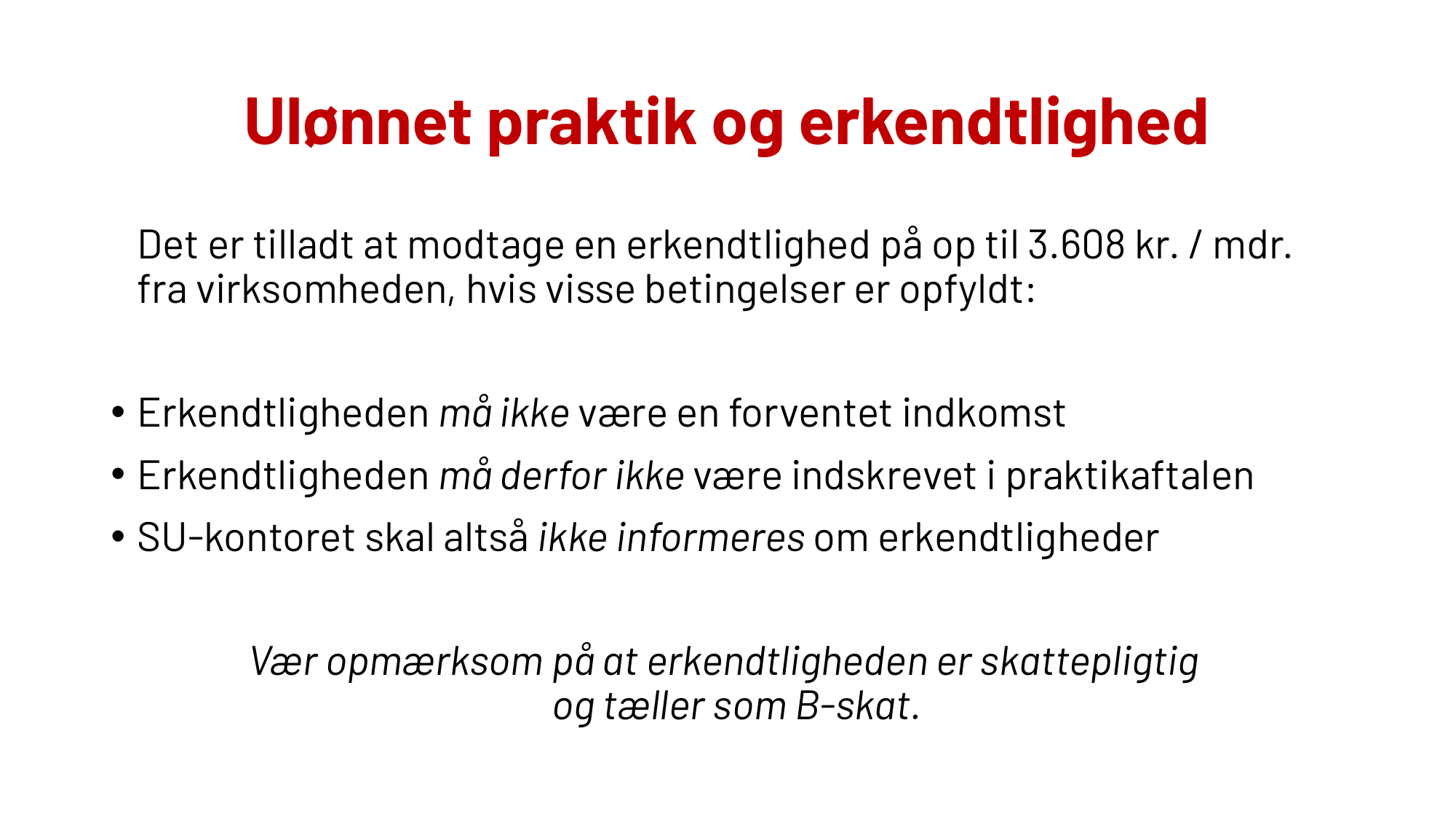

# Ulønnet praktik og erkendtlighed
	Det er tilladt at modtage en erkendtlighed på op til 3.608 kr. / mdr. fra virksomheden, hvis visse betingelser er opfyldt:

Erkendtligheden må ikke være en forventet indkomst
Erkendtligheden må derfor ikke være indskrevet i praktikaftalen
SU-kontoret skal altså ikke informeres om erkendtligheder

Vær opmærksom på at erkendtligheden er skattepligtig
og tæller som B-skat.